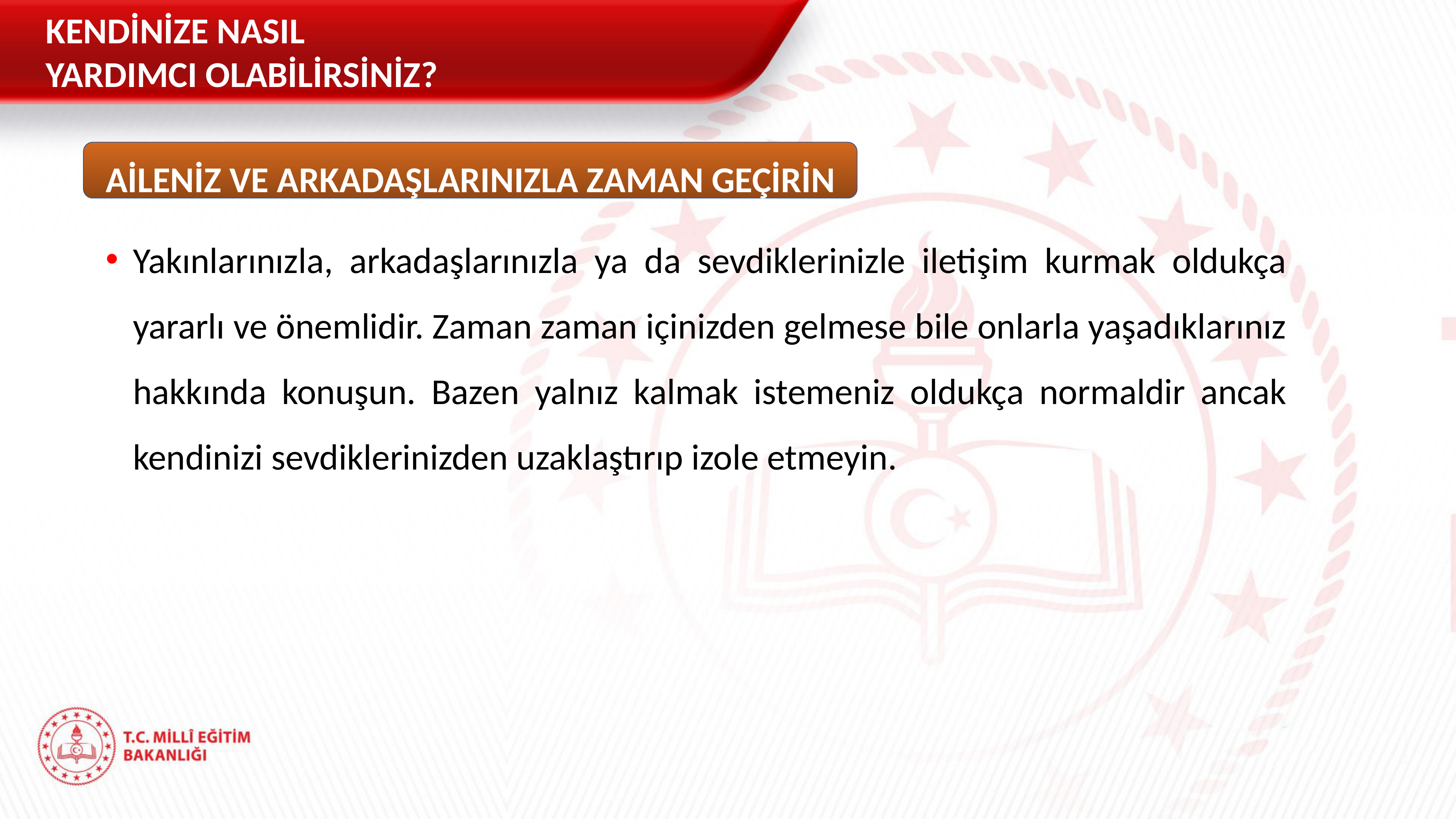

KENDİNİZE NASIL
YARDIMCI OLABİLİRSİNİZ?
AİLENİZ VE ARKADAŞLARINIZLA ZAMAN GEÇİRİN
Yakınlarınızla, arkadaşlarınızla ya da sevdiklerinizle iletişim kurmak oldukça yararlı ve önemlidir. Zaman zaman içinizden gelmese bile onlarla yaşadıklarınız hakkında konuşun. Bazen yalnız kalmak istemeniz oldukça normaldir ancak kendinizi sevdiklerinizden uzaklaştırıp izole etmeyin.